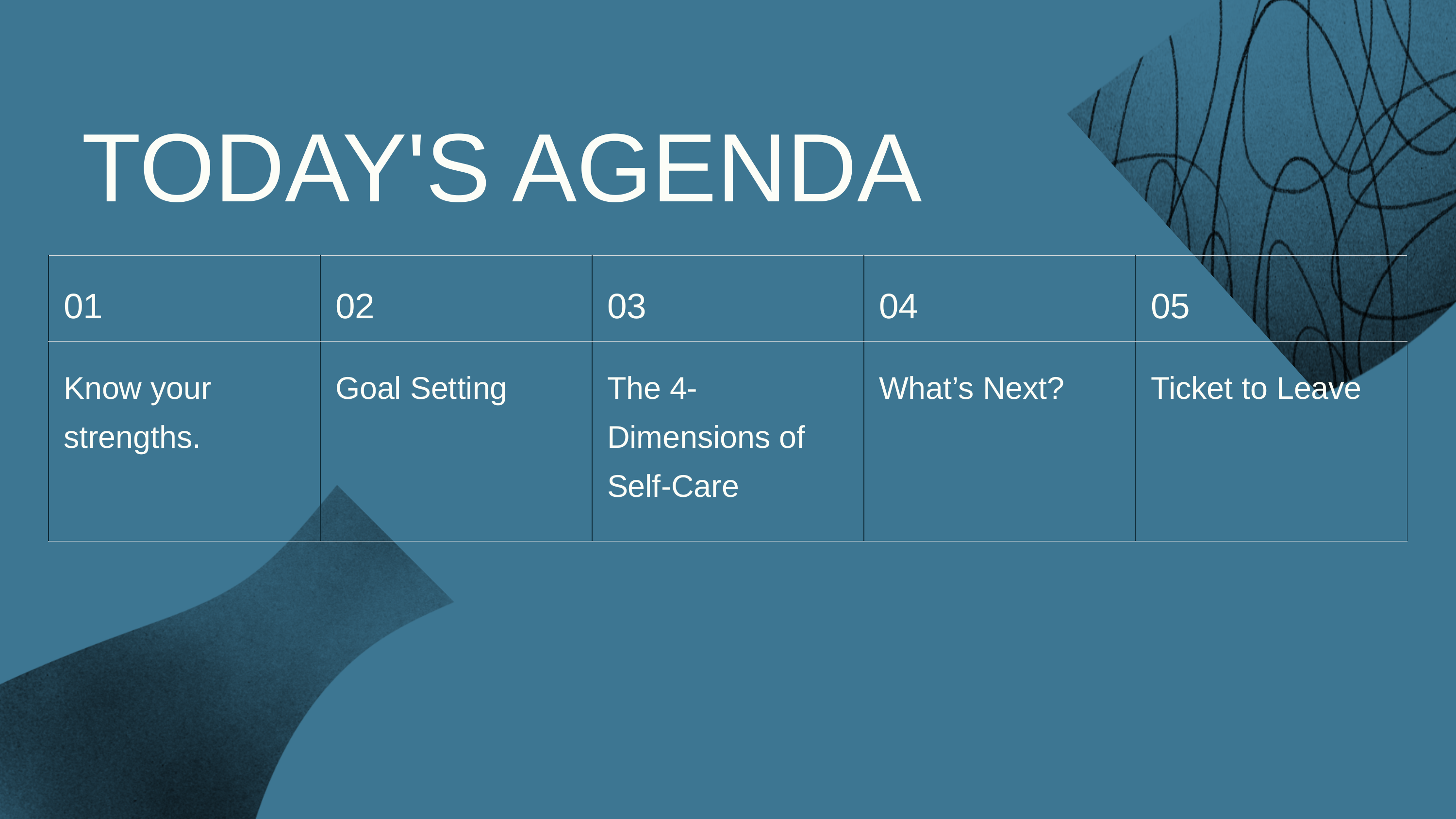

TODAY'S AGENDA

| 01 | 02 | 03 | 04 | 05 |
| --- | --- | --- | --- | --- |
| Know your strengths. | Goal Setting | The 4-Dimensions of Self-Care | What’s Next? | Ticket to Leave |